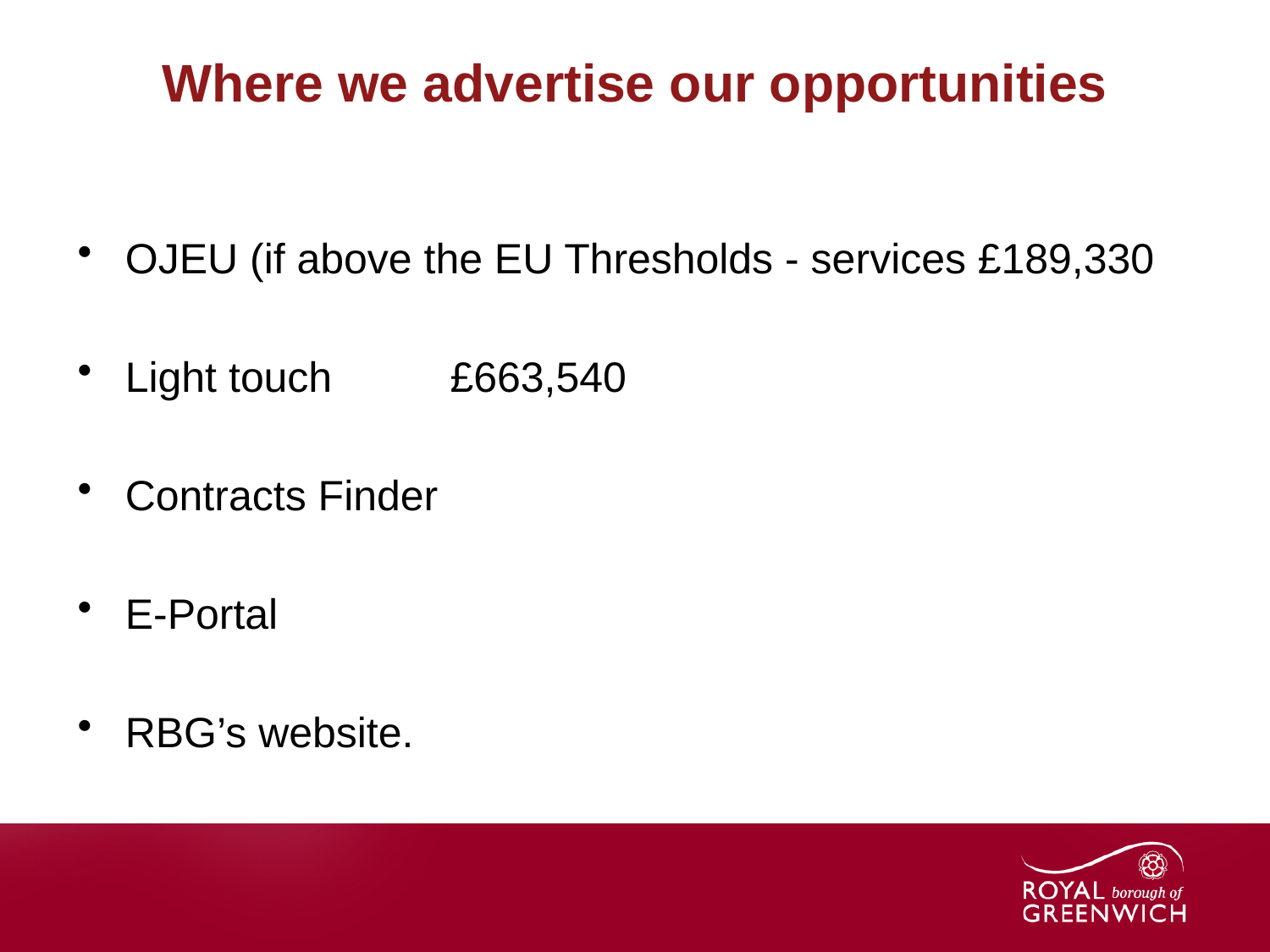

# Where we advertise our opportunities

OJEU (if above the EU Thresholds - services £189,330

Light touch          £663,540

Contracts Finder

E-Portal

RBG’s website.